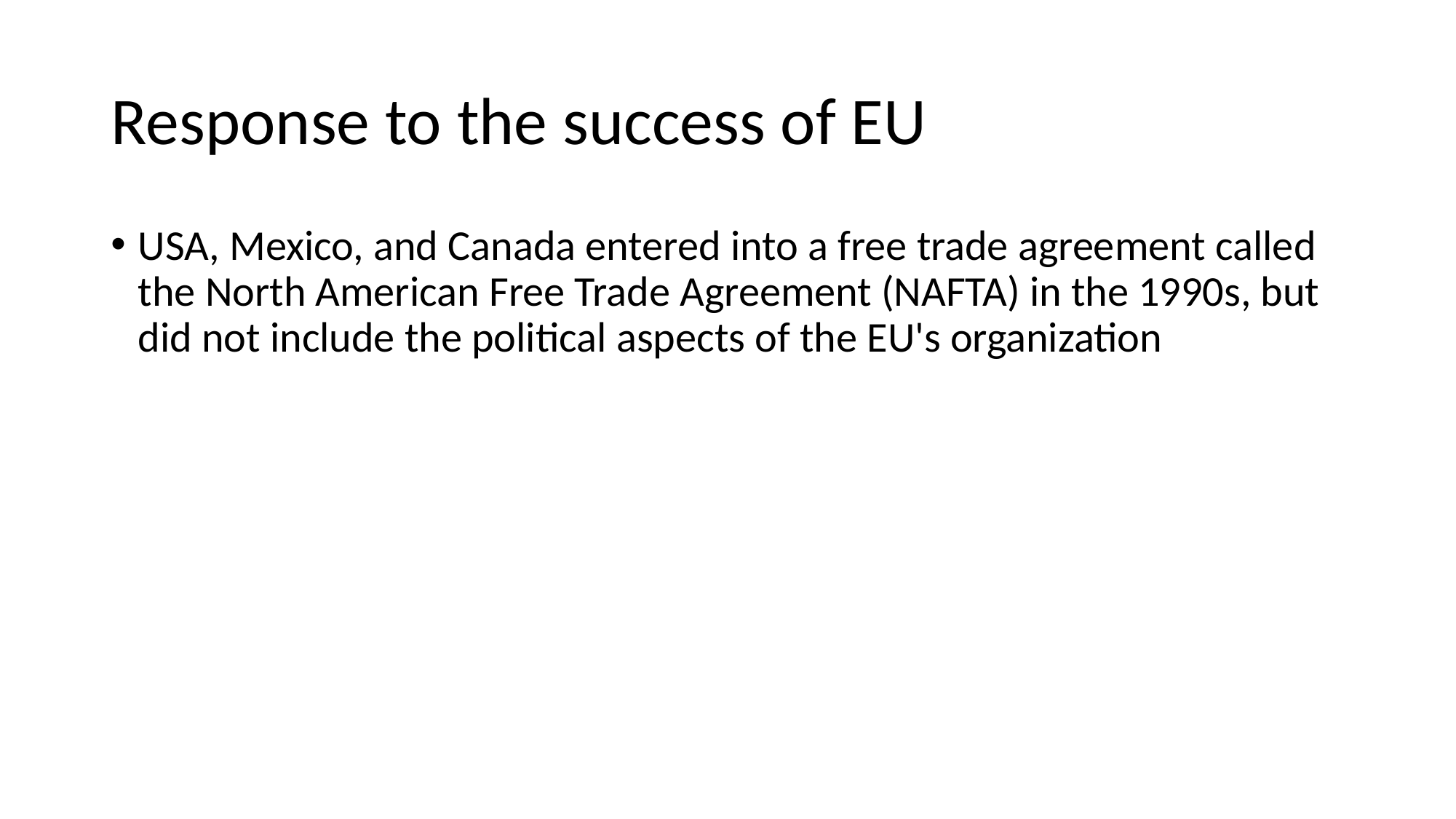

# Response to the success of EU
USA, Mexico, and Canada entered into a free trade agreement called the North American Free Trade Agreement (NAFTA) in the 1990s, but did not include the political aspects of the EU's organization